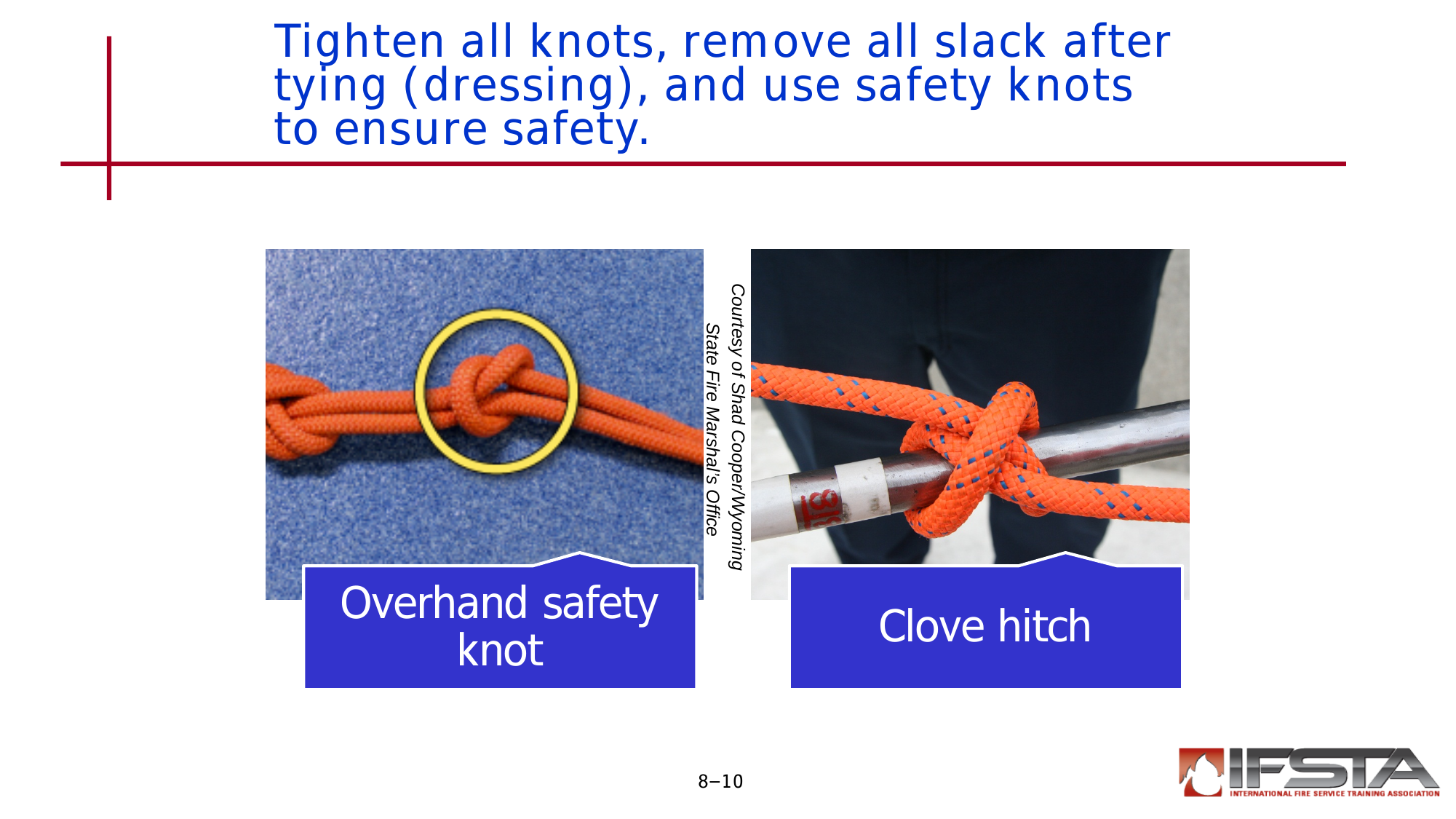

# Tighten all knots, remove all slack after tying (dressing), and use safety knots to ensure safety.
Overhand safety knot
Clove hitch
Courtesy of Shad Cooper/Wyoming
State Fire Marshal’s Office
8–10